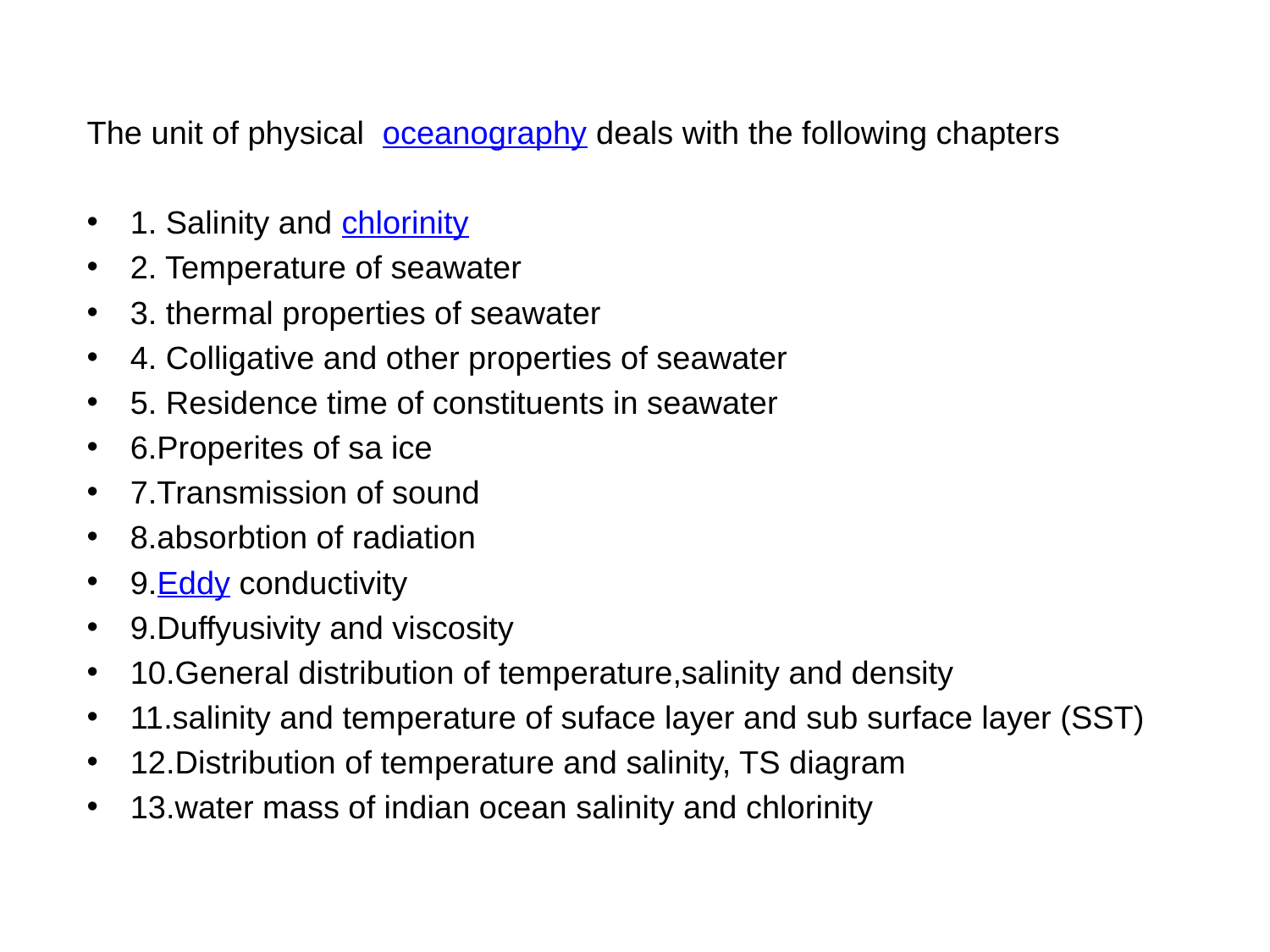

The unit of physical  oceanography deals with the following chapters

1. Salinity and chlorinity
2. Temperature of seawater
3. thermal properties of seawater
4. Colligative and other properties of seawater
5. Residence time of constituents in seawater
6.Properites of sa ice
7.Transmission of sound
8.absorbtion of radiation
9.Eddy conductivity
9.Duffyusivity and viscosity
10.General distribution of temperature,salinity and density
11.salinity and temperature of suface layer and sub surface layer (SST)
12.Distribution of temperature and salinity, TS diagram
13.water mass of indian ocean salinity and chlorinity